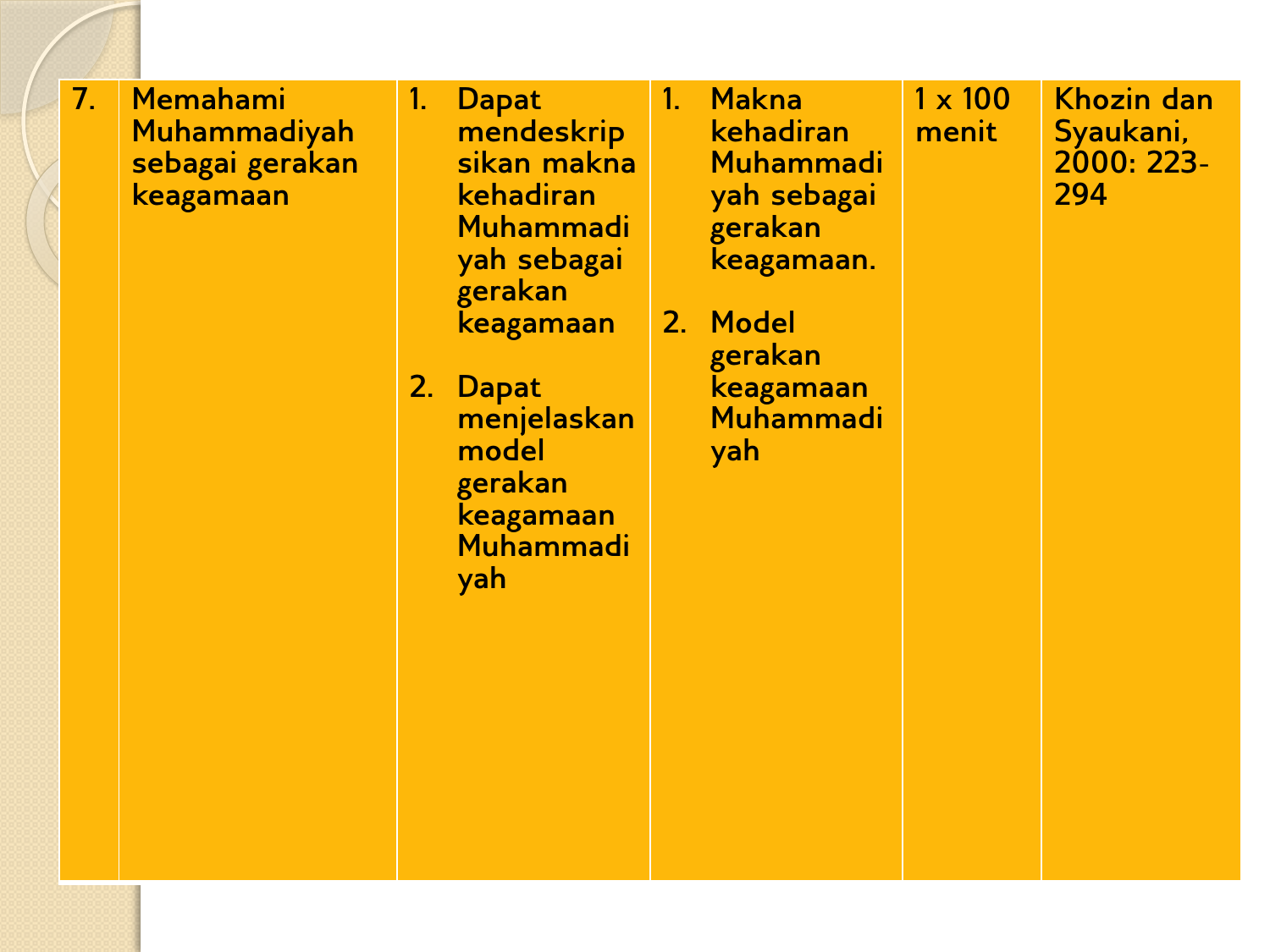

| 7. | Memahami Muhammadiyah sebagai gerakan keagamaan | Dapat mendeskripsikan makna kehadiran Muhammadiyah sebagai gerakan keagamaan Dapat menjelaskan model gerakan keagamaan Muhammadiyah | Makna kehadiran Muhammadiyah sebagai gerakan keagamaan. Model gerakan keagamaan Muhammadiyah | 1 x 100 menit | Khozin dan Syaukani, 2000: 223-294 |
| --- | --- | --- | --- | --- | --- |